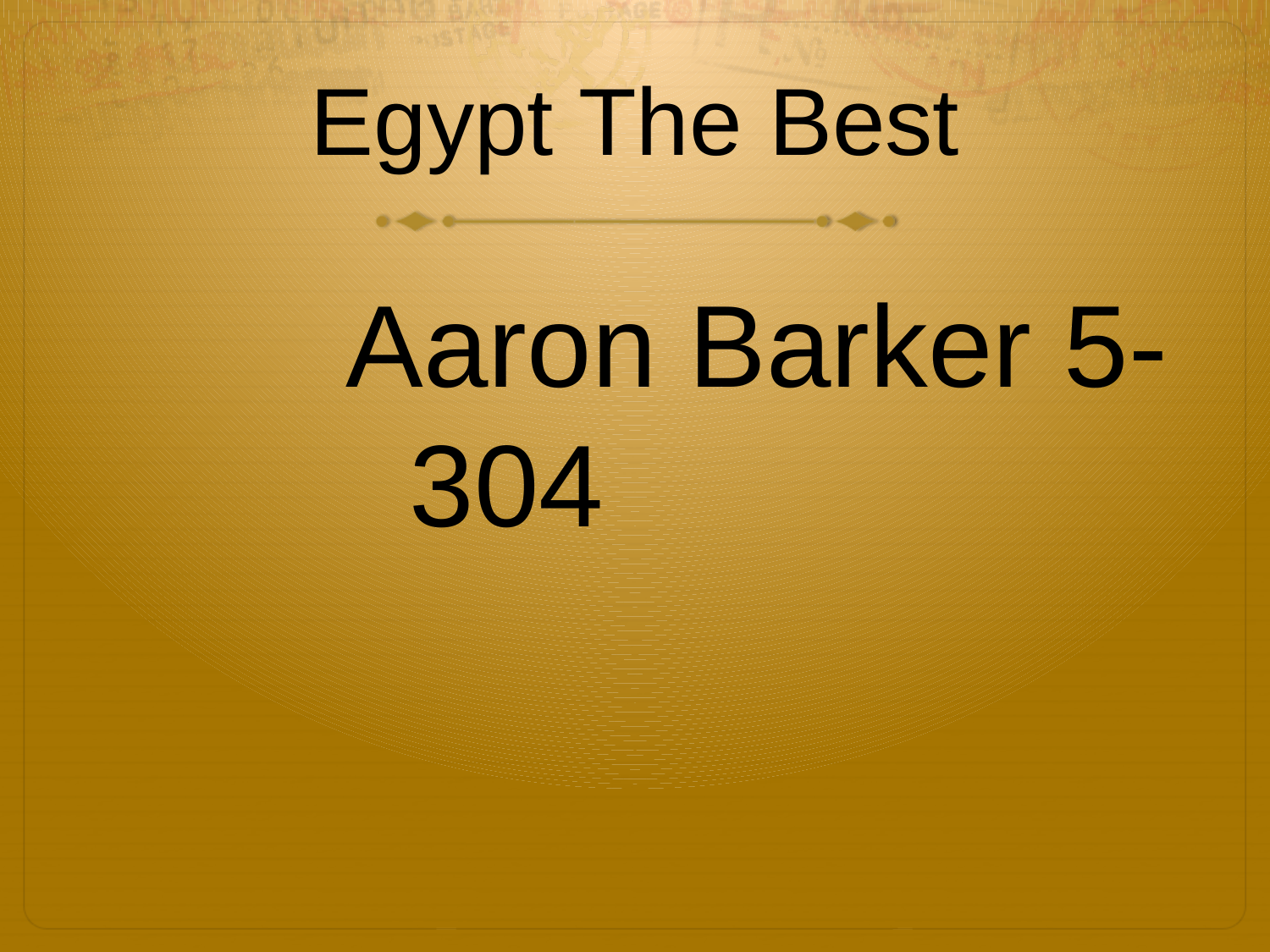

# Egypt The Best
Aaron Barker 5-304